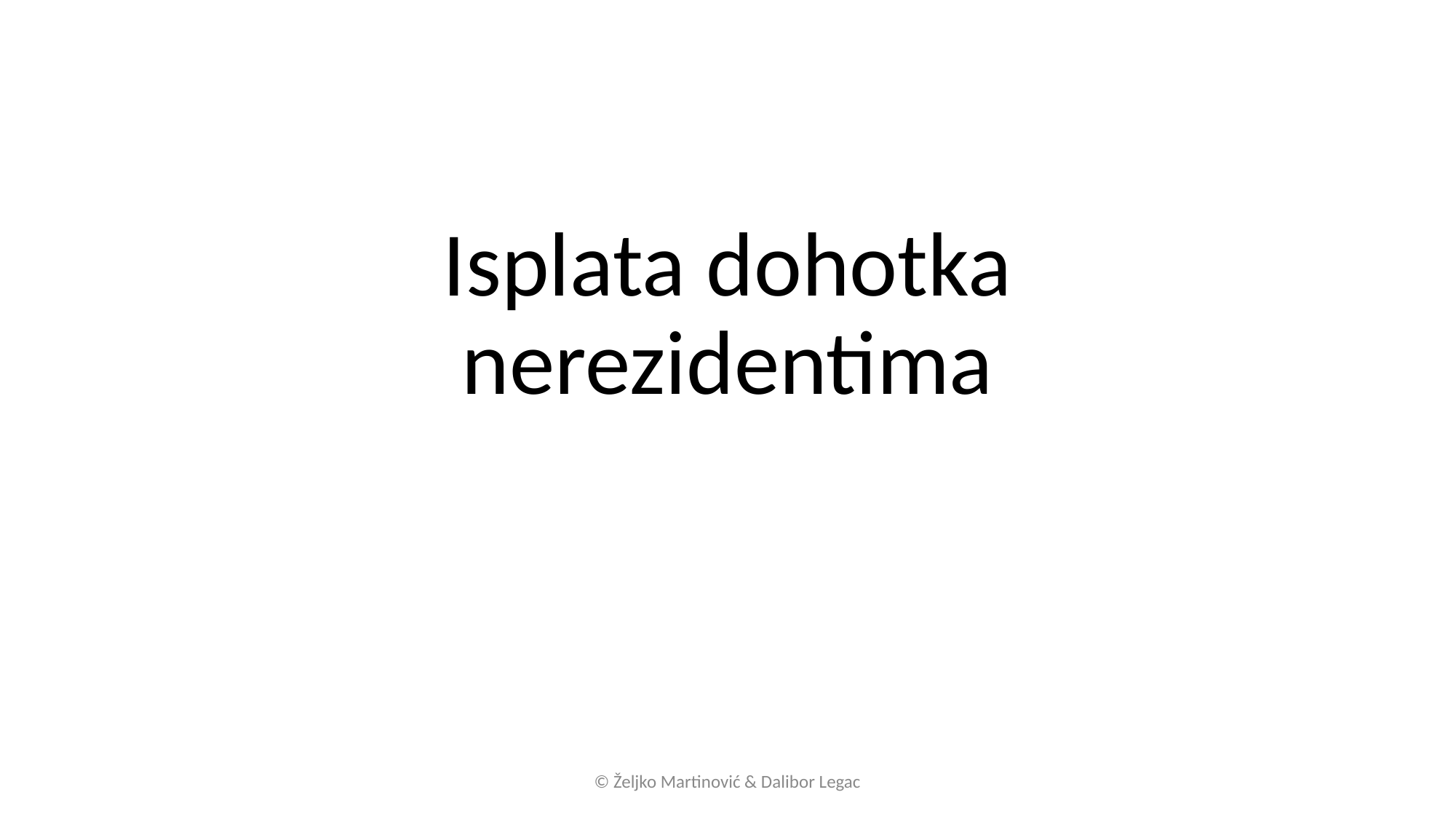

# Isplata dohotka nerezidentima

© Željko Martinović & Dalibor Legac